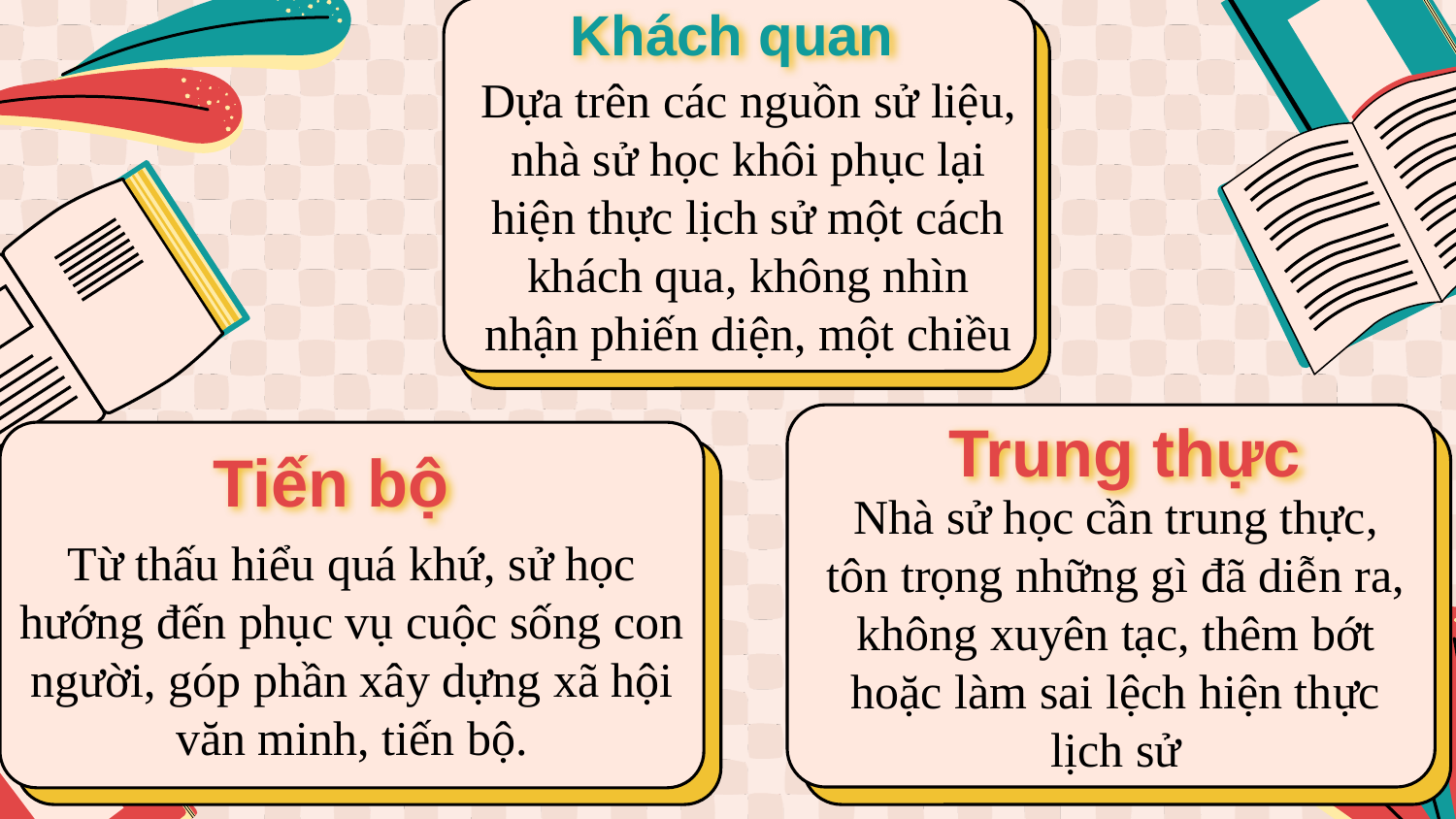

Khách quan

Dựa trên các nguồn sử liệu, nhà sử học khôi phục lại hiện thực lịch sử một cách khách qua, không nhìn nhận phiến diện, một chiều

Trung thực

# Tiến bộ
Nhà sử học cần trung thực, tôn trọng những gì đã diễn ra, không xuyên tạc, thêm bớt hoặc làm sai lệch hiện thực lịch sử
Từ thấu hiểu quá khứ, sử học hướng đến phục vụ cuộc sống con người, góp phần xây dựng xã hội văn minh, tiến bộ.